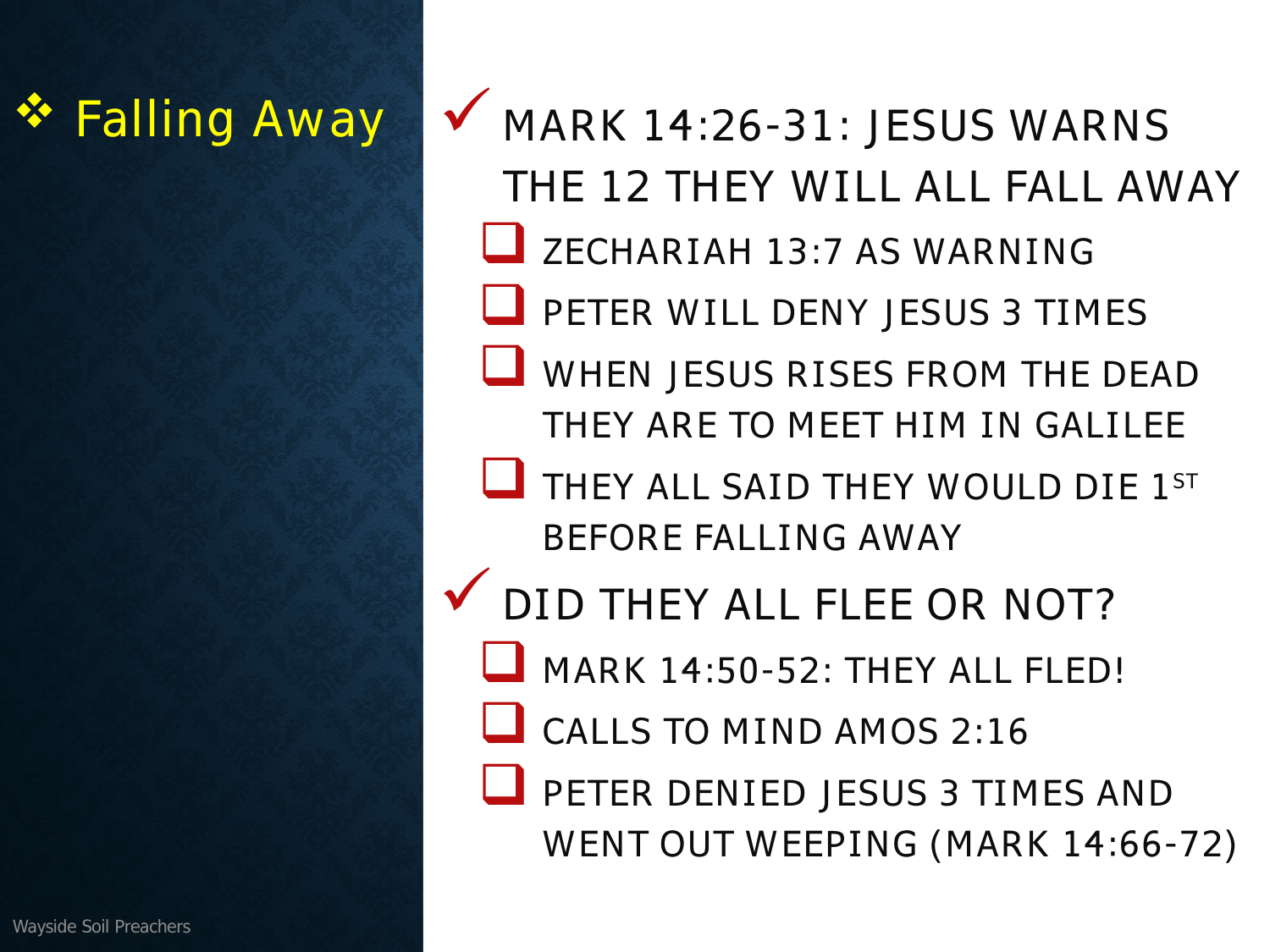

Mark 14:26-31: Jesus warns the 12 they will all fall away
Zechariah 13:7 as warning
Peter will deny Jesus 3 times
When Jesus rises from the dead they are to meet Him in Galilee
They all said they would die 1st before falling away
Did they all flee or not?
Mark 14:50-52: They all fled!
Calls to mind Amos 2:16
Peter denied Jesus 3 times and went out weeping (Mark 14:66-72)
Falling Away
Wayside Soil Preachers